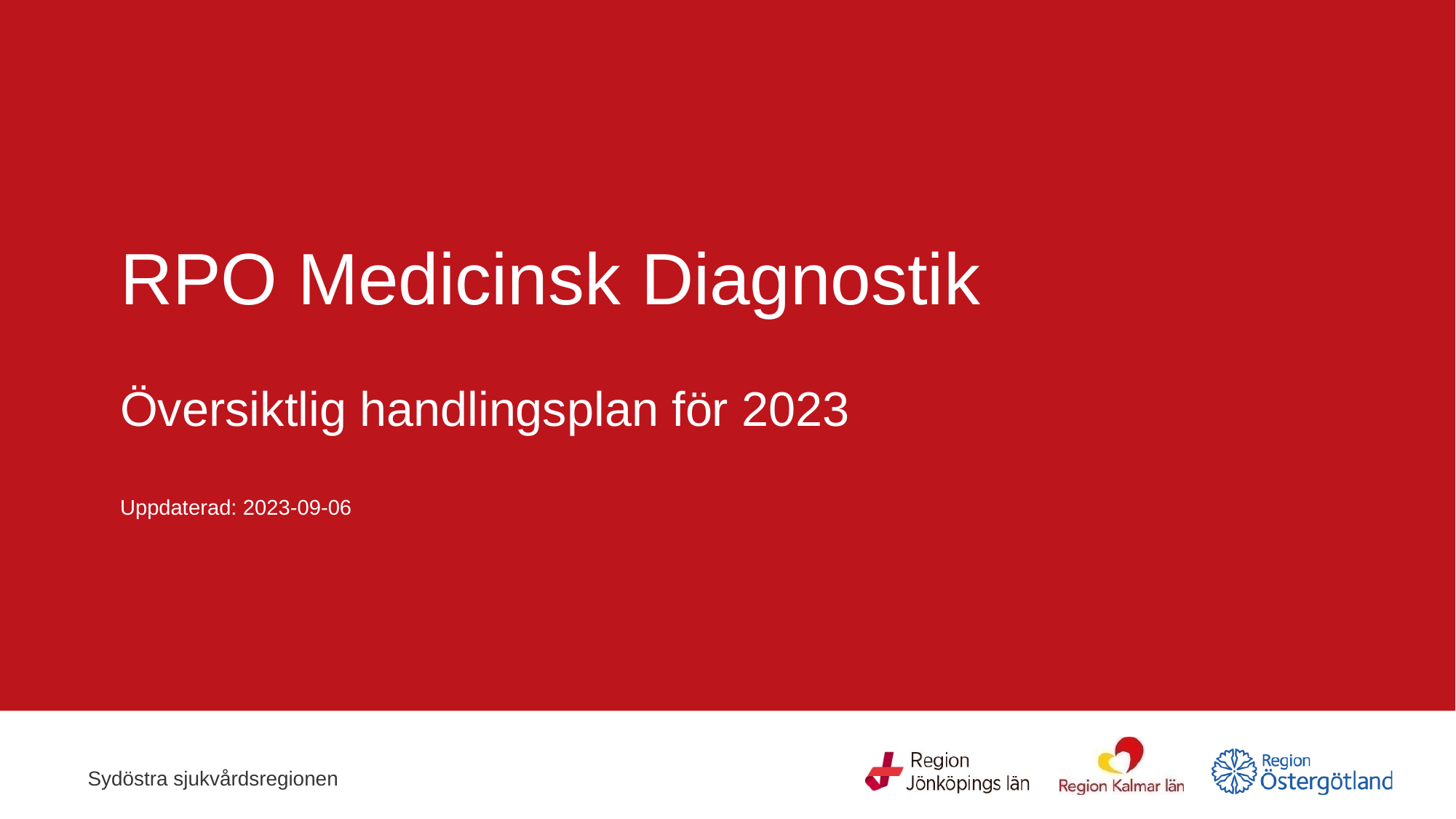

# RPO Medicinsk Diagnostik Översiktlig handlingsplan för 2023 Uppdaterad: 2023-09-06